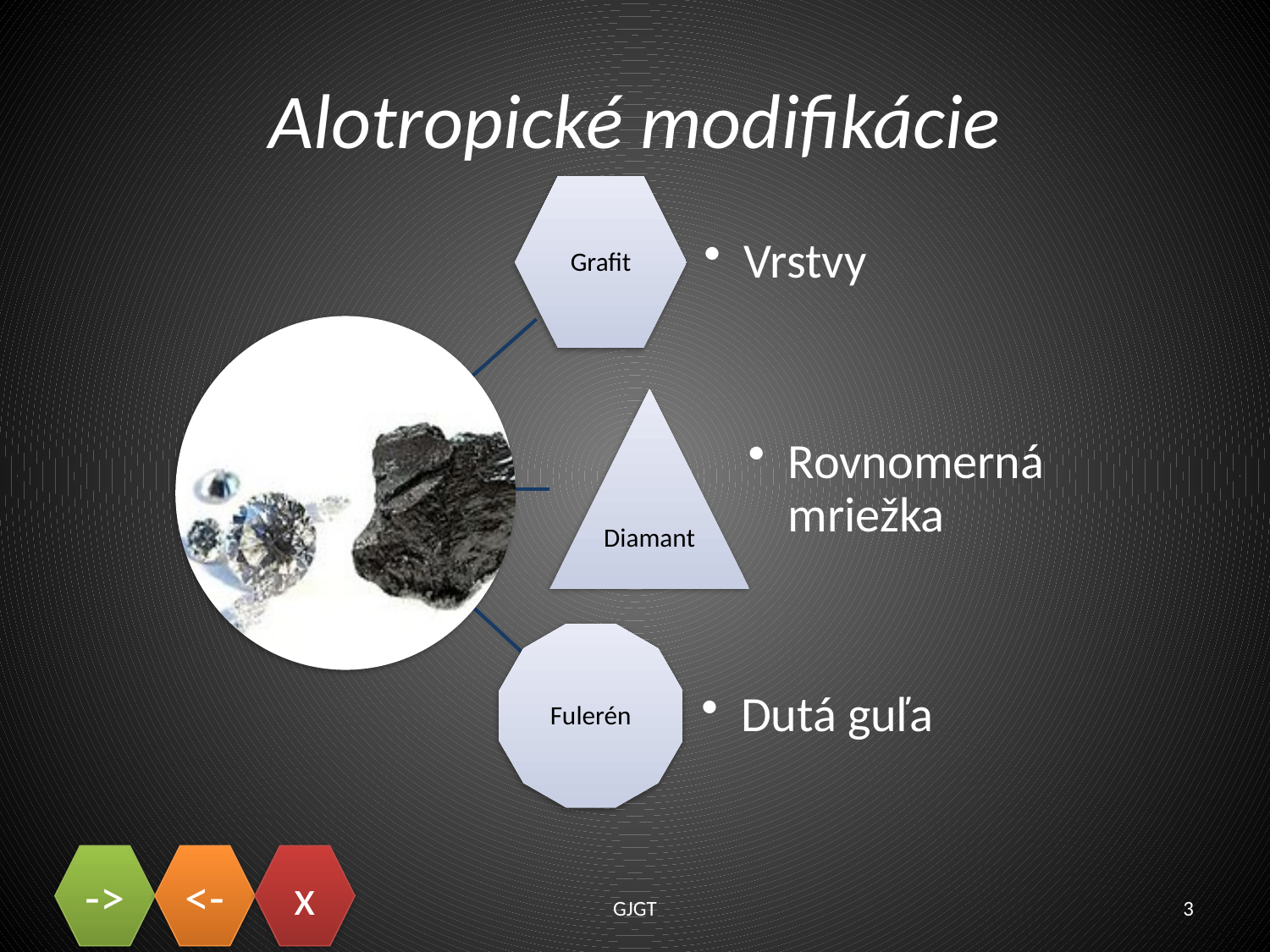

# Alotropické modifikácie
Grafit
Vrstvy
Diamant
Rovnomerná mriežka
Fulerén
Dutá guľa
GJGT
3